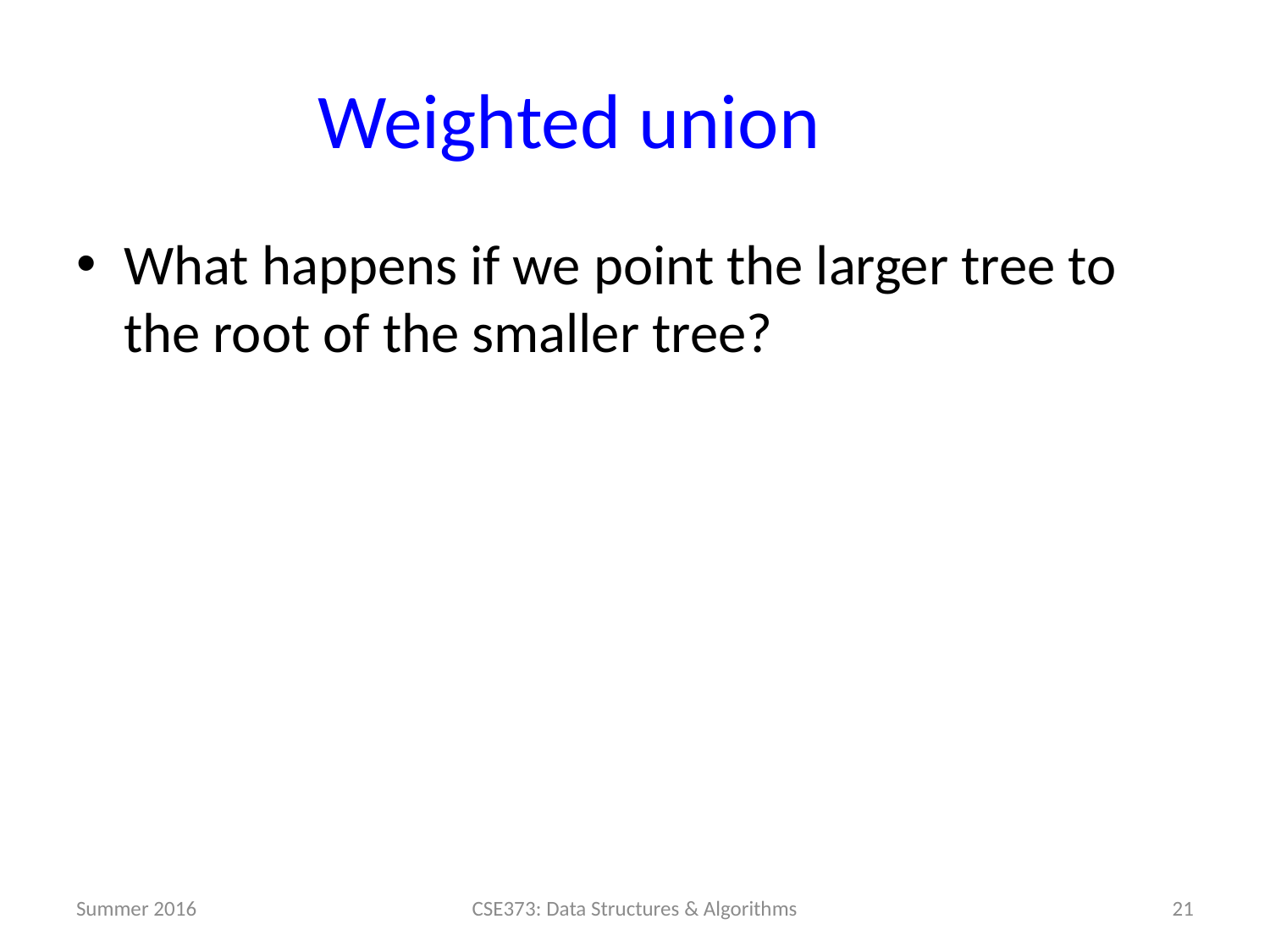

# Weighted union
What happens if we point the larger tree to the root of the smaller tree?
Summer 2016
CSE373: Data Structures & Algorithms
21